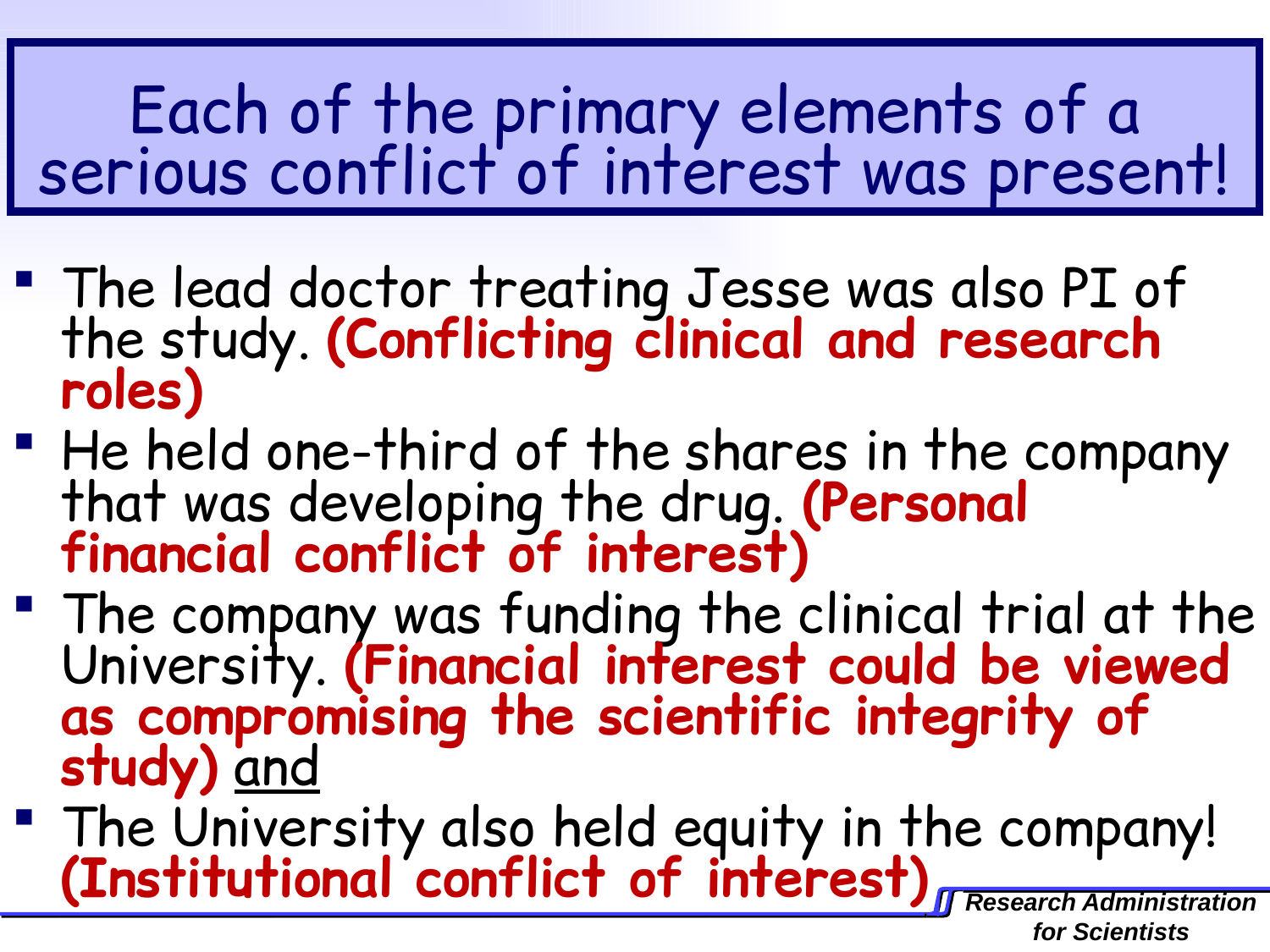

# Each of the primary elements of a serious conflict of interest was present!

The lead doctor treating Jesse was also PI of the study. (Conflicting clinical and research roles)
He held one-third of the shares in the company that was developing the drug. (Personal financial conflict of interest)
The company was funding the clinical trial at the University. (Financial interest could be viewed as compromising the scientific integrity of study) and
The University also held equity in the company! (Institutional conflict of interest)